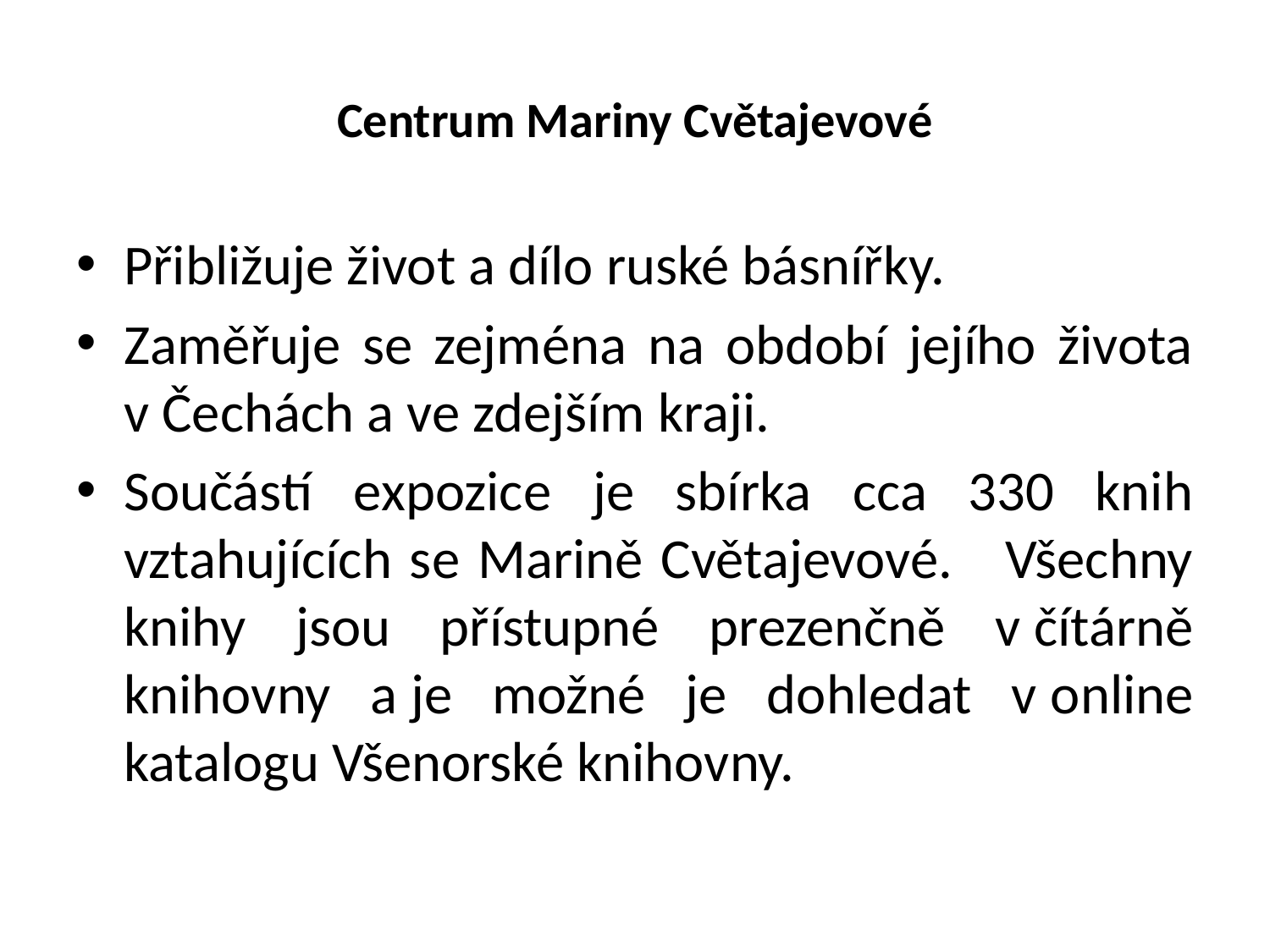

# Centrum Mariny Cvětajevové
Přibližuje život a dílo ruské básnířky.
Zaměřuje se zejména na období jejího života v Čechách a ve zdejším kraji.
Součástí expozice je sbírka cca 330 knih vztahujících se Marině Cvětajevové.   Všechny knihy jsou přístupné prezenčně v čítárně knihovny a je možné je dohledat v online katalogu Všenorské knihovny.